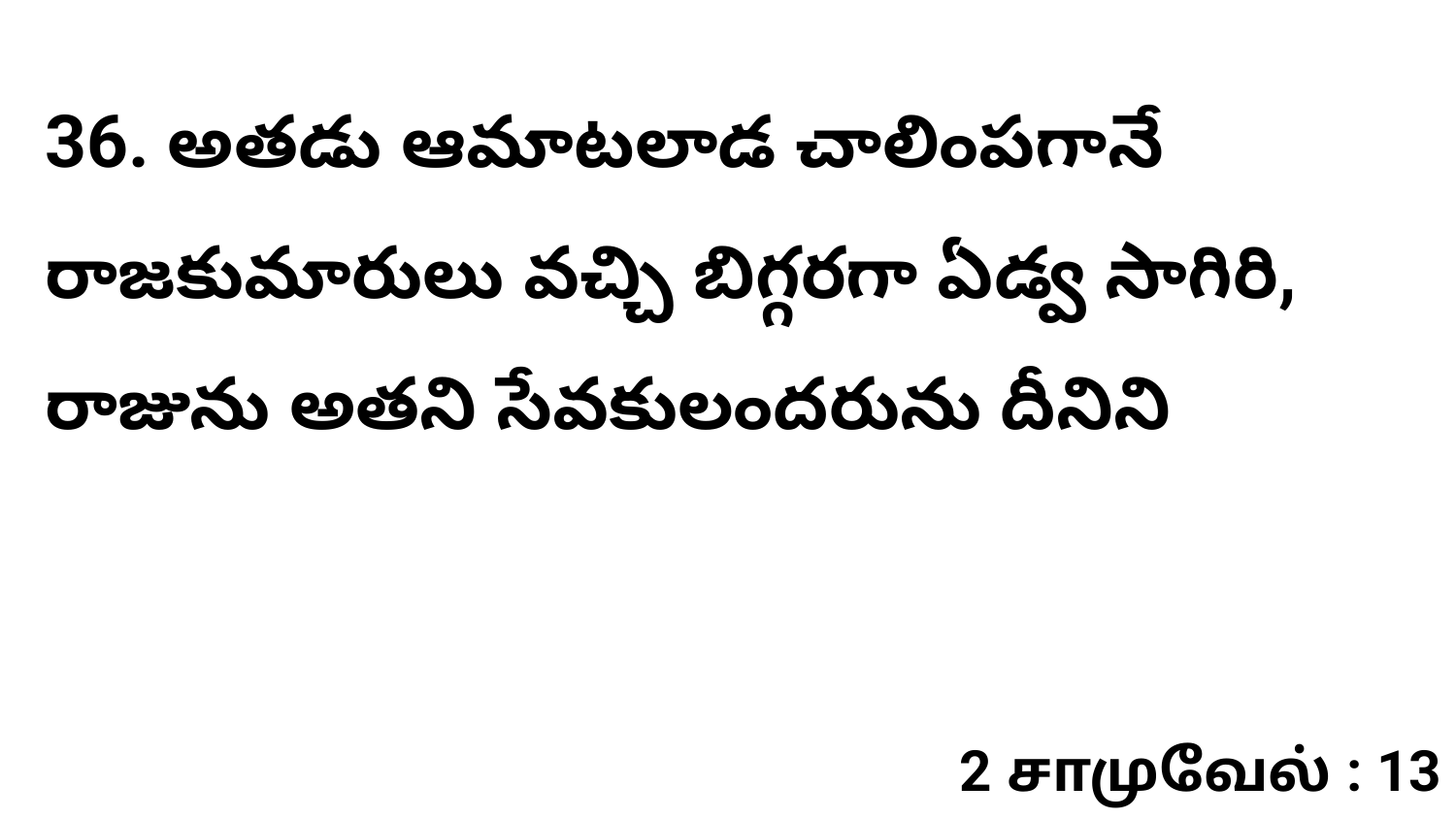

36. అతడు ఆమాటలాడ చాలింపగానే రాజకుమారులు వచ్చి బిగ్గరగా ఏడ్వ సాగిరి, రాజును అతని సేవకులందరును దీనిని
2 சாமுவேல் : 13